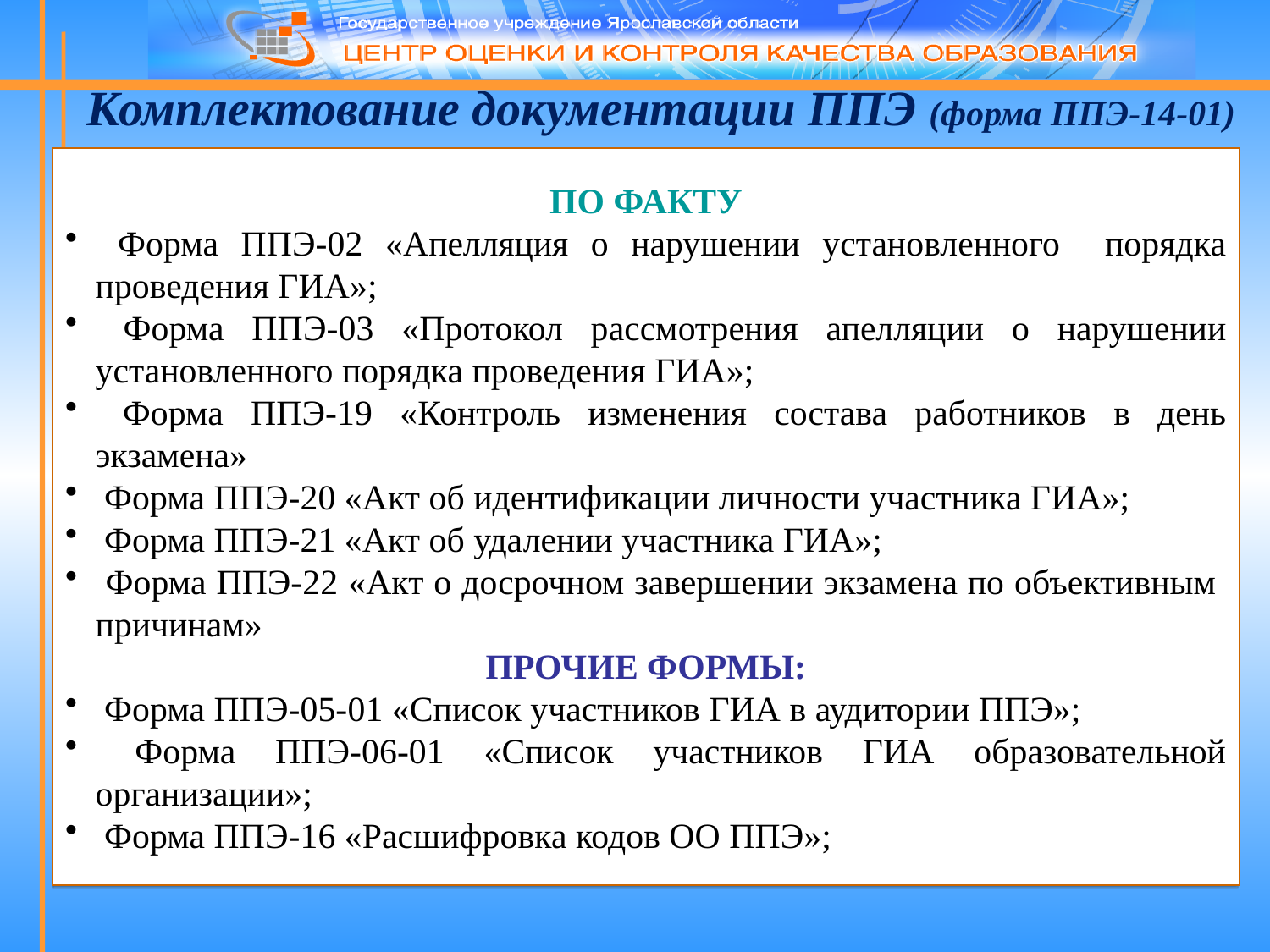

Комплектование документации ППЭ (форма ППЭ-14-01)
ПО ФАКТУ
 Форма ППЭ-02 «Апелляция о нарушении установленного  порядка проведения ГИА»;
 Форма ППЭ-03 «Протокол рассмотрения апелляции о нарушении установленного порядка проведения ГИА»;
 Форма ППЭ-19 «Контроль изменения состава работников в день экзамена»
 Форма ППЭ-20 «Акт об идентификации личности участника ГИА»;
 Форма ППЭ-21 «Акт об удалении участника ГИА»;
 Форма ППЭ-22 «Акт о досрочном завершении экзамена по объективным  причинам»
ПРОЧИЕ ФОРМЫ:
 Форма ППЭ-05-01 «Список участников ГИА в аудитории ППЭ»;
 Форма ППЭ-06-01 «Список участников ГИА образовательной организации»;
 Форма ППЭ-16 «Расшифровка кодов ОО ППЭ»;